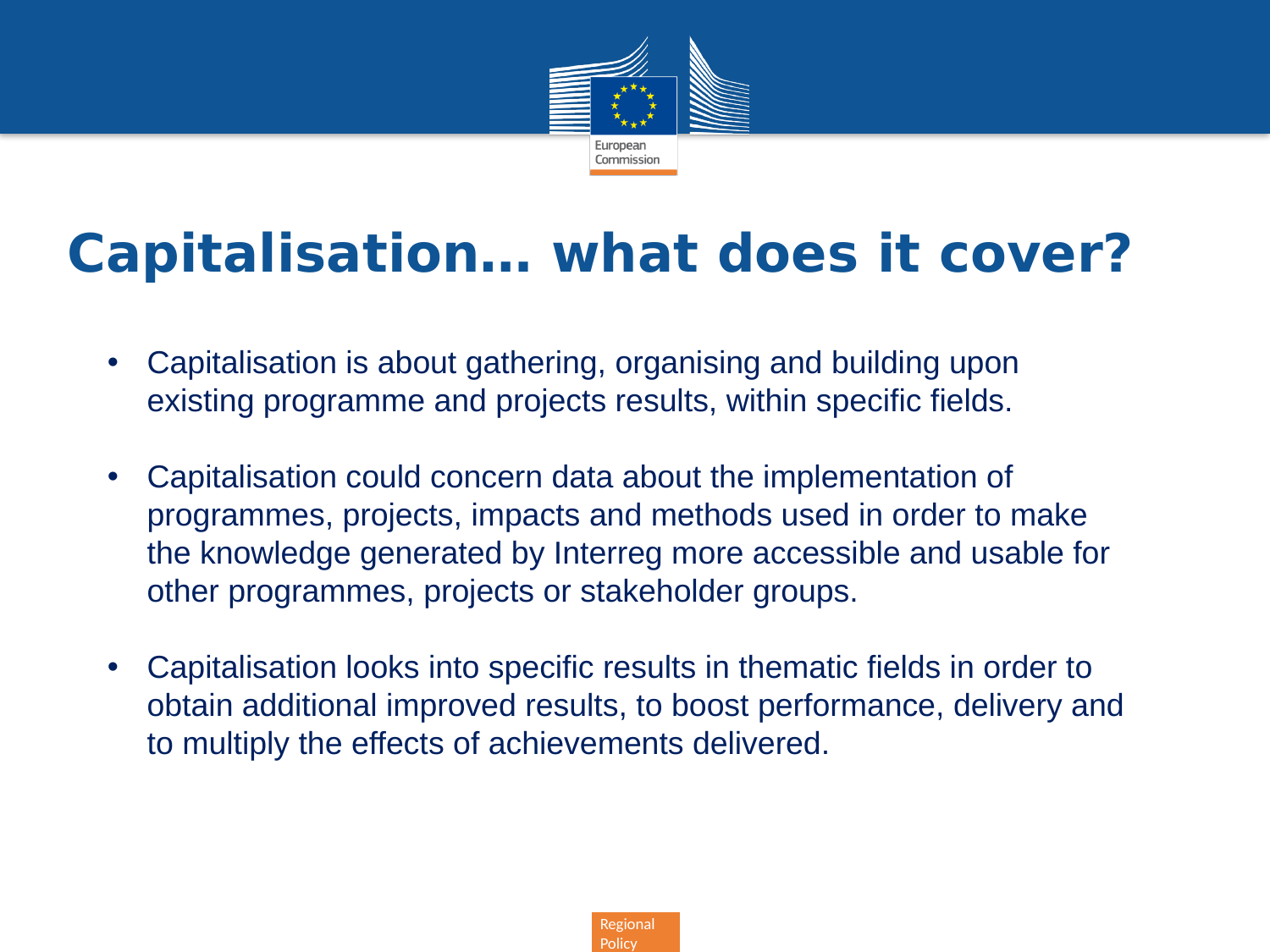

# Capitalisation… what does it cover?
Capitalisation is about gathering, organising and building upon existing programme and projects results, within specific fields.

Capitalisation could concern data about the implementation of programmes, projects, impacts and methods used in order to make the knowledge generated by Interreg more accessible and usable for other programmes, projects or stakeholder groups.

Capitalisation looks into specific results in thematic fields in order to  obtain additional improved results, to boost performance, delivery and to multiply the effects of achievements delivered.